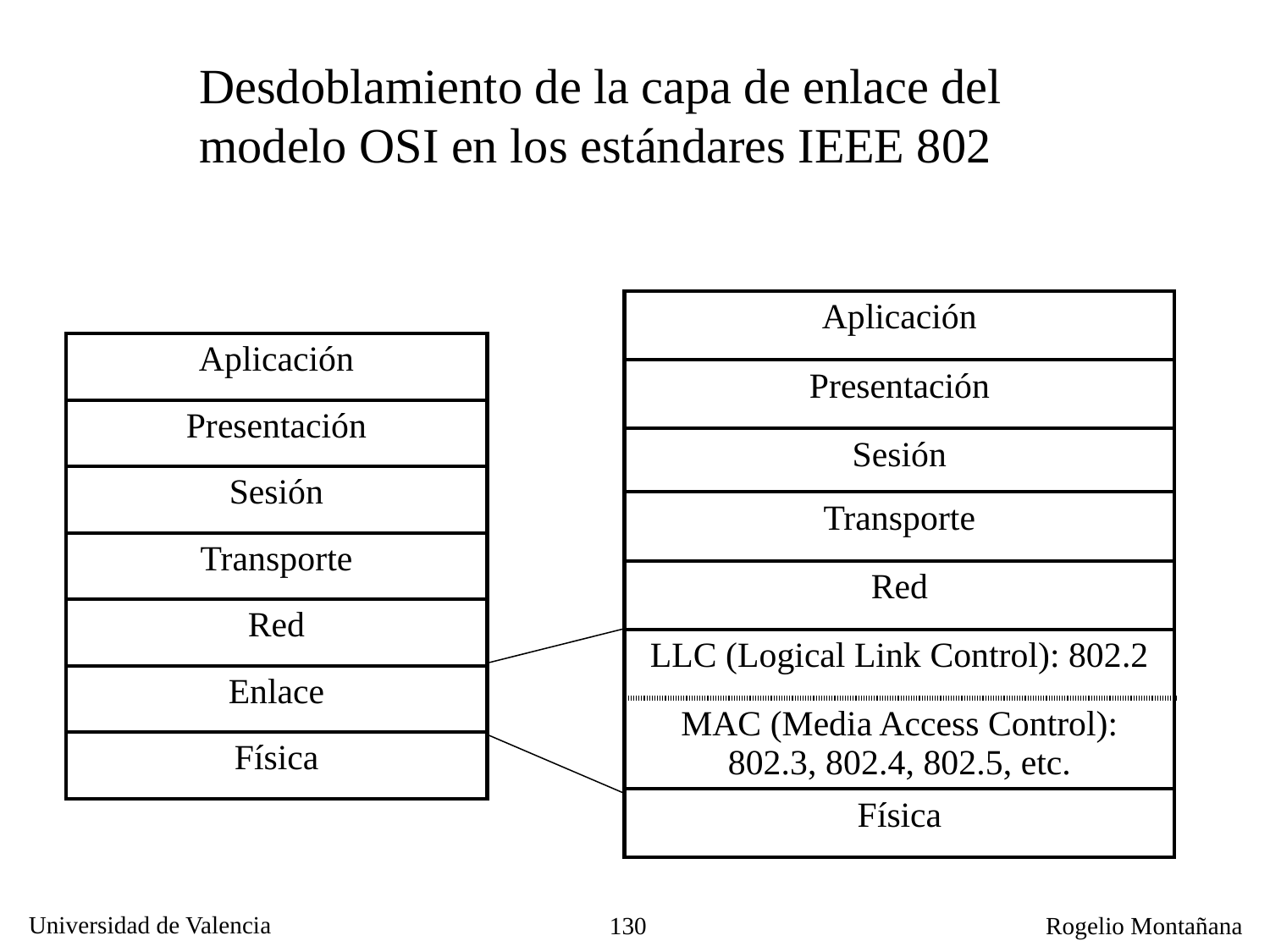

Desdoblamiento de la capa de enlace del
modelo OSI en los estándares IEEE 802
| Aplicación |
| --- |
| Presentación |
| Sesión |
| Transporte |
| Red |
| LLC (Logical Link Control): 802.2 |
| MAC (Media Access Control): 802.3, 802.4, 802.5, etc. |
| Física |
| Aplicación |
| --- |
| Presentación |
| Sesión |
| Transporte |
| Red |
| Enlace |
| Física |